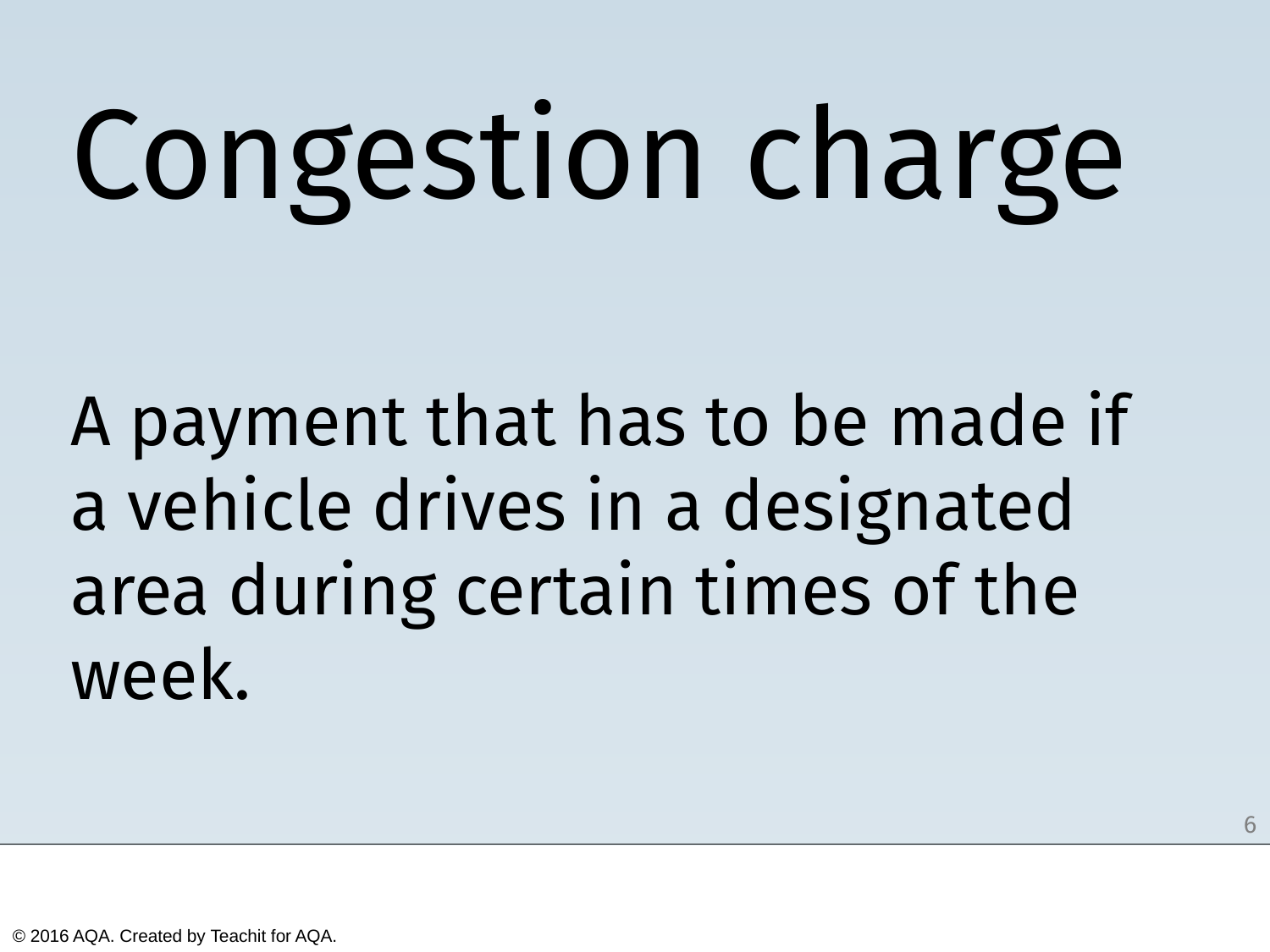

Congestion charge
A payment that has to be made if a vehicle drives in a designated area during certain times of the week.